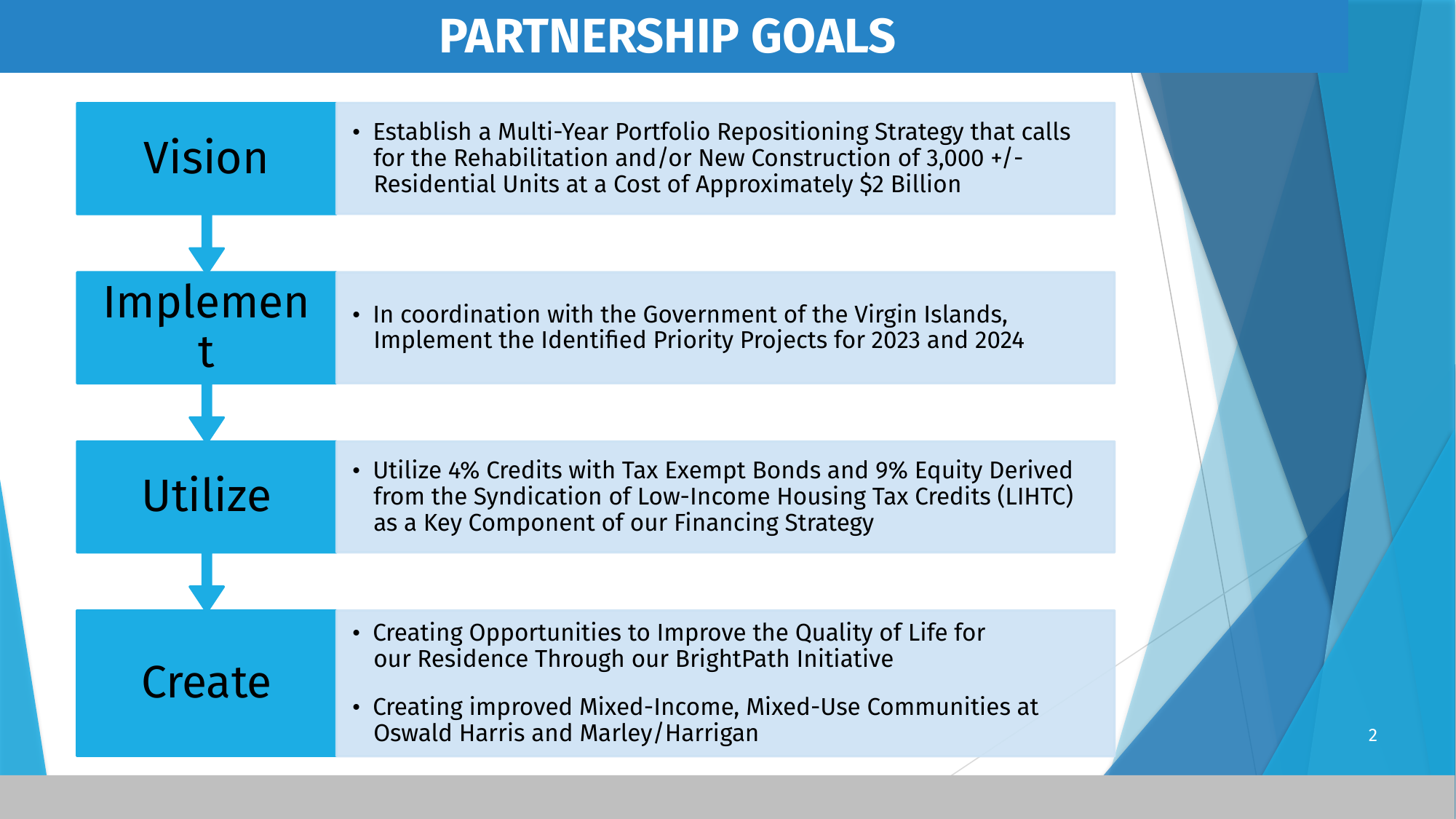

| PARTNERSHIP GOALS |
| --- |
Create
•  Creating Opportunities to Improve the Quality of Life for our Residence Through our BrightPath Initiative

•  Creating improved Mixed-Income, Mixed-Use Communities at Oswald Harris and Marley/Harrigan
Utilize
•  Utilize 4% Credits with Tax Exempt Bonds and 9% Equity Derived from the Syndication of Low-Income Housing Tax Credits (LIHTC) as a Key Component of our Financing Strategy
Implement
•  In coordination with the Government of the Virgin Islands, Implement the Identified Priority Projects for 2023 and 2024
Vision
•  Establish a Multi-Year Portfolio Repositioning Strategy that calls for the Rehabilitation and/or New Construction of 3,000 +/- Residential Units at a Cost of Approximately $2 Billion
2